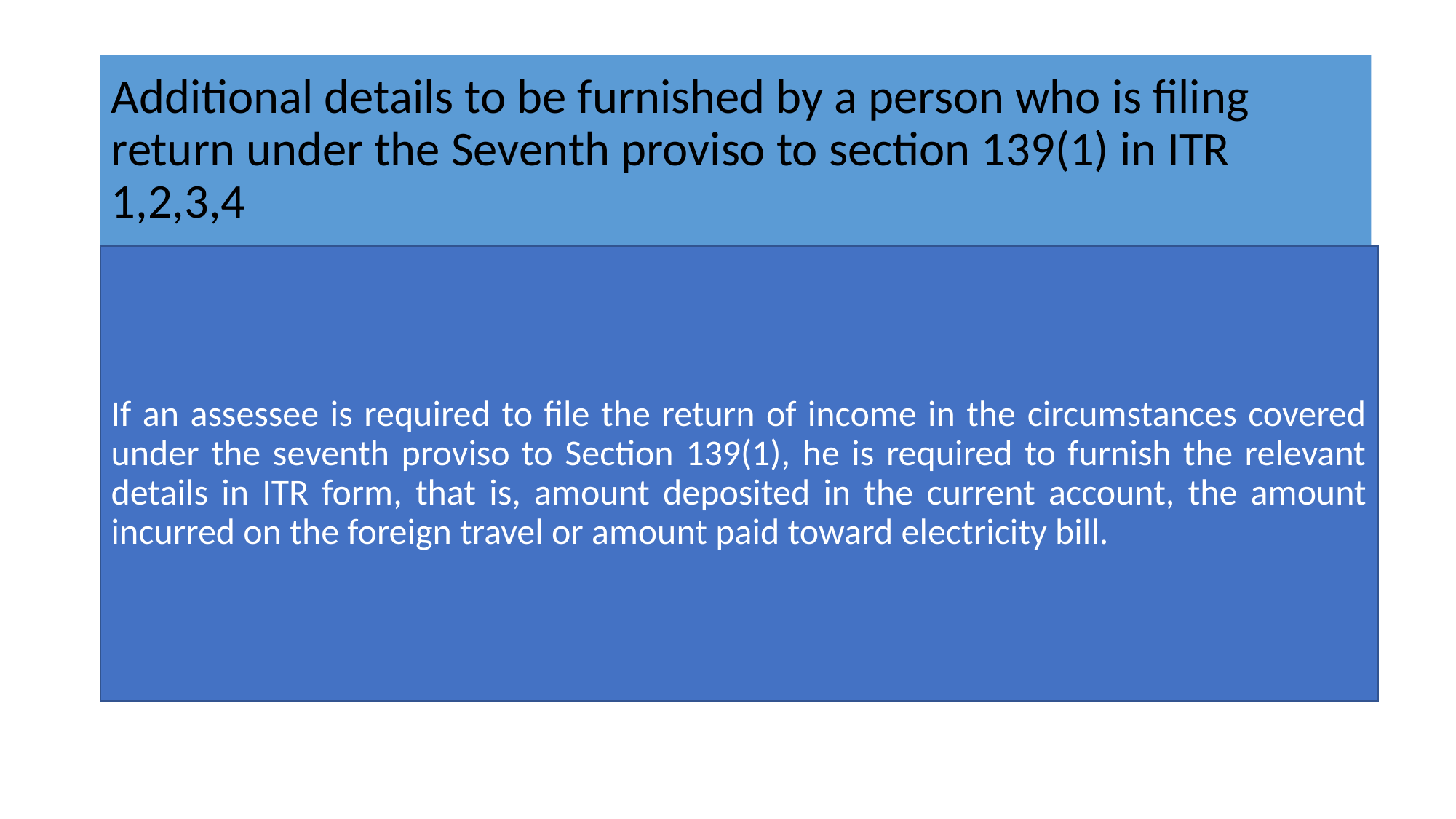

# Additional details to be furnished by a person who is filing return under the Seventh proviso to section 139(1) in ITR 1,2,3,4
If an assessee is required to file the return of income in the circumstances covered under the seventh proviso to Section 139(1), he is required to furnish the relevant details in ITR form, that is, amount deposited in the current account, the amount incurred on the foreign travel or amount paid toward electricity bill.